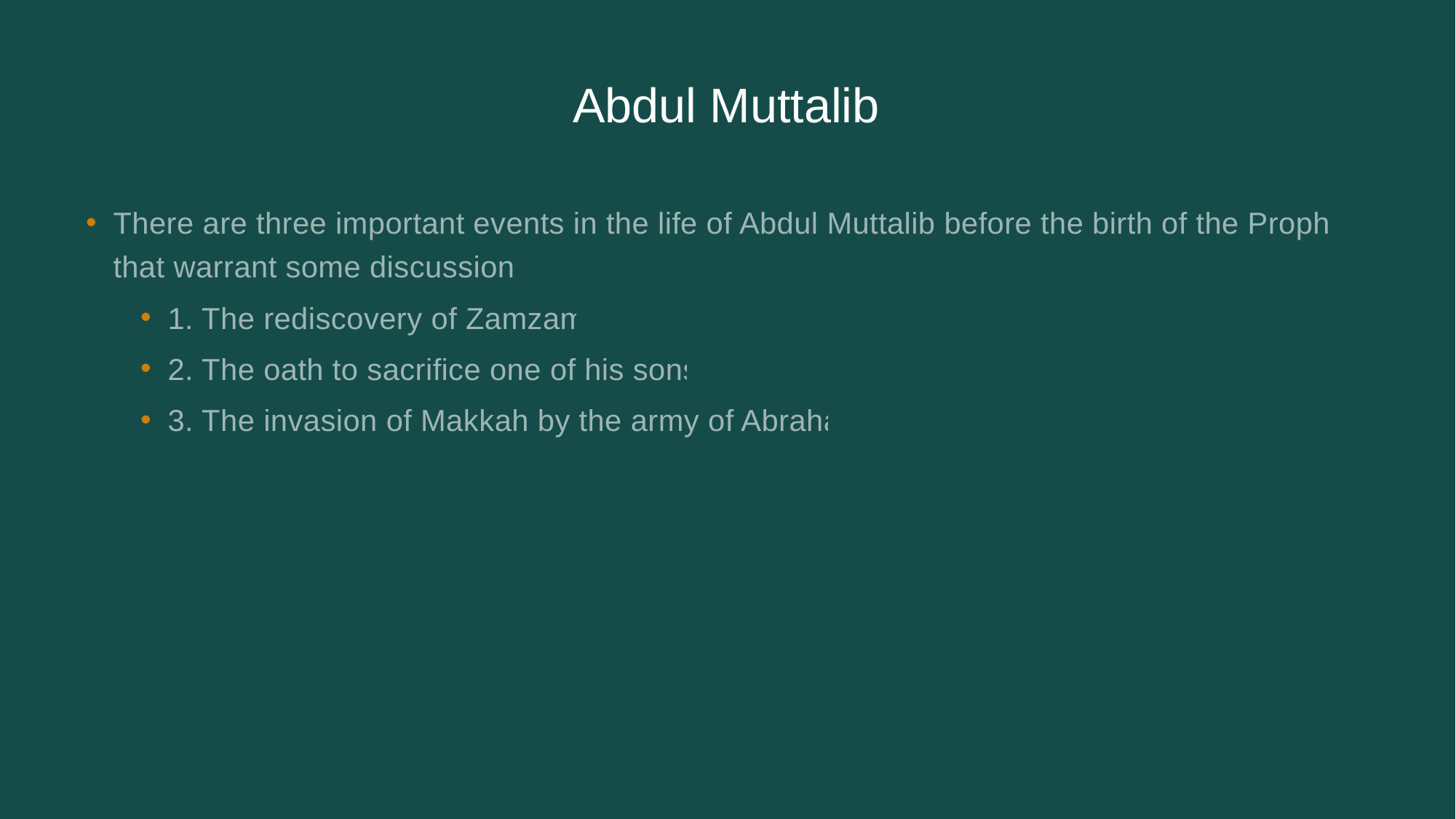

# Abdul Muttalib
There are three important events in the life of Abdul Muttalib before the birth of the Prophet that warrant some discussion:
1. The rediscovery of Zamzam
2. The oath to sacrifice one of his sons
3. The invasion of Makkah by the army of Abraha